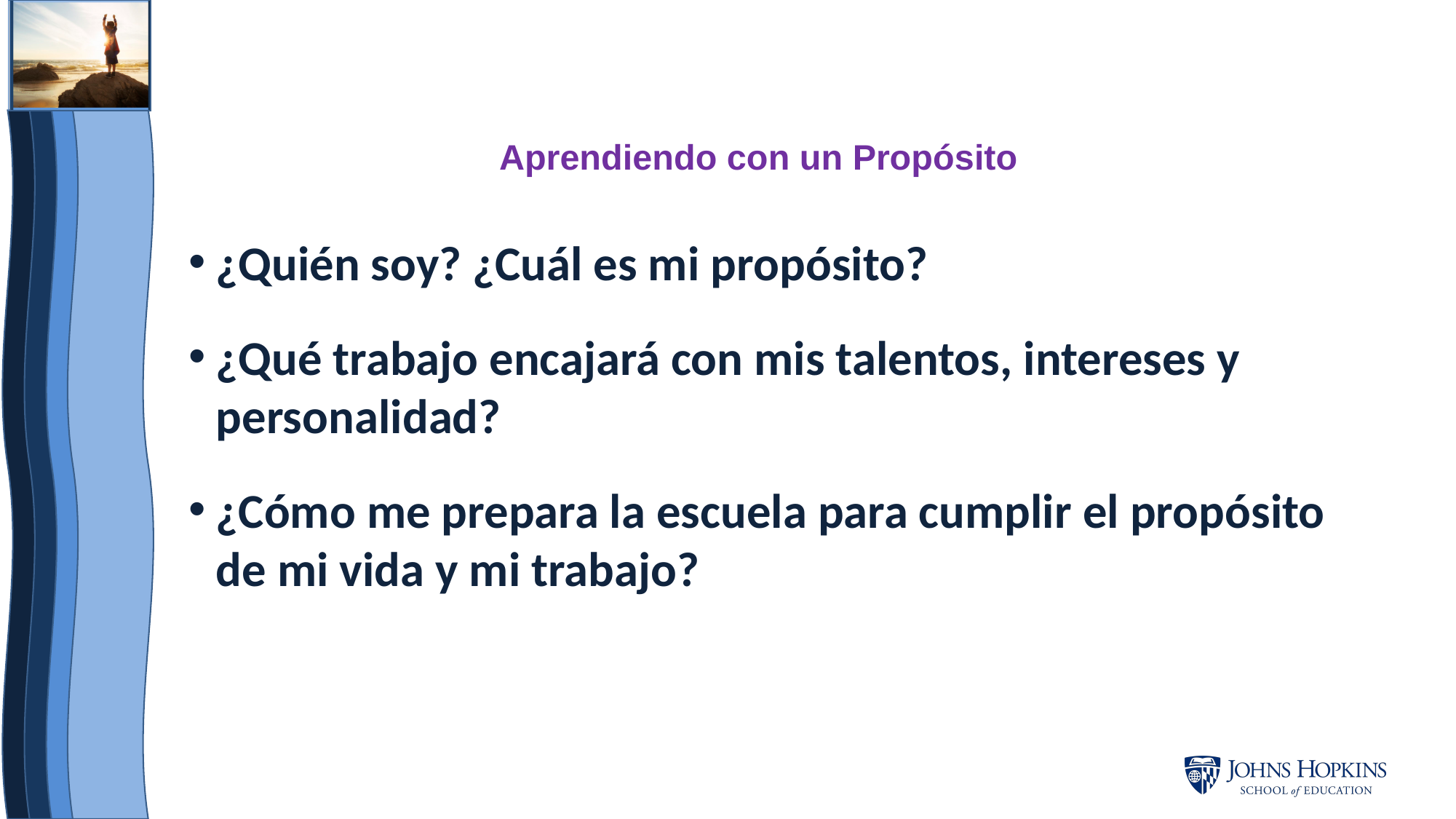

# Aprendiendo con un Propósito
¿Quién soy? ¿Cuál es mi propósito?
¿Qué trabajo encajará con mis talentos, intereses y personalidad?
¿Cómo me prepara la escuela para cumplir el propósito de mi vida y mi trabajo?